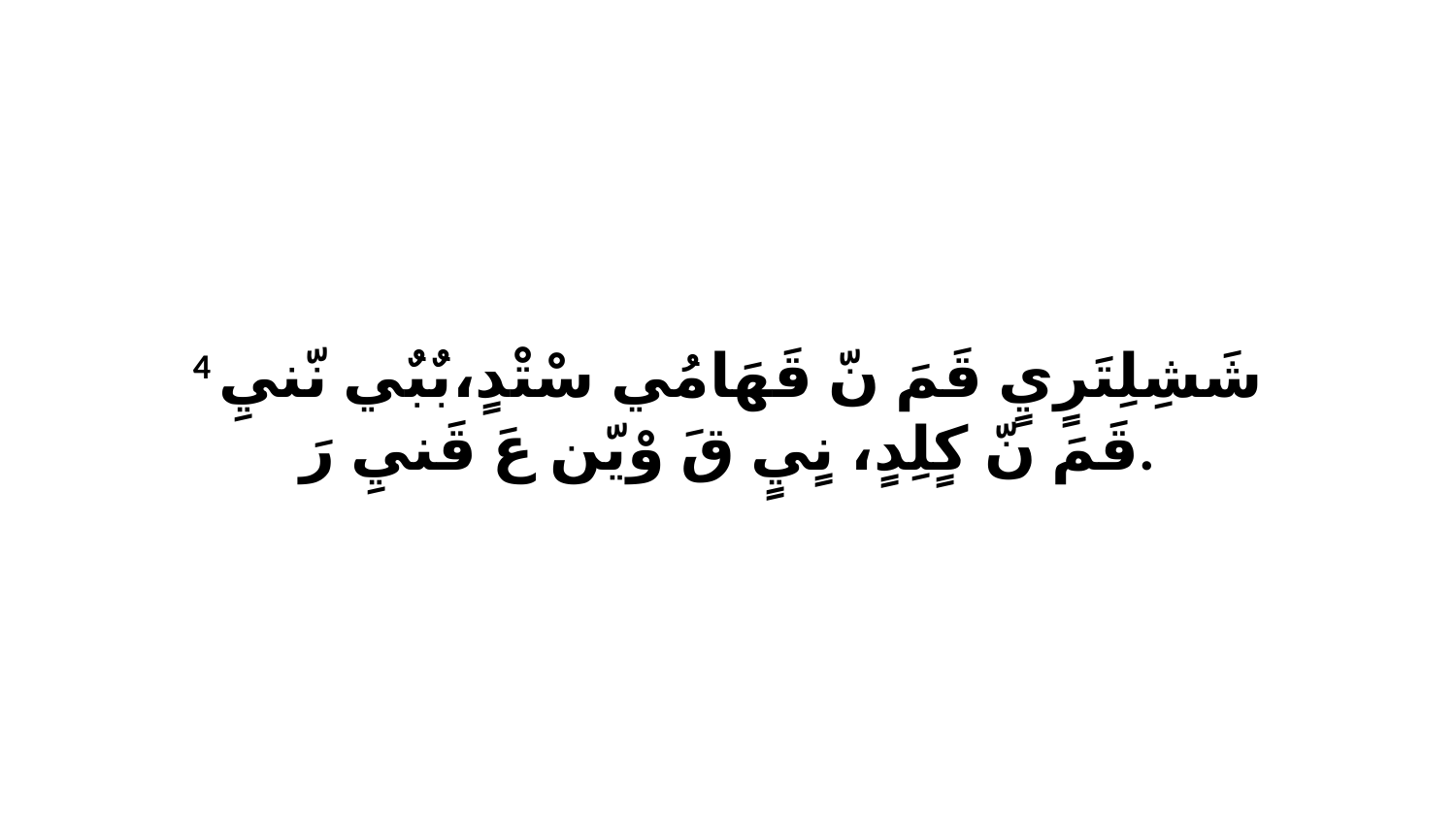

4 شَشِلِتَرٍيٍ قَمَ نّ قَهَامُي سْتْدٍ،بٌبٌي نّنيِ قَمَ نّ كٍلِدٍ، نٍيٍ قَ وْيّن عَ قَنيِ رَ.